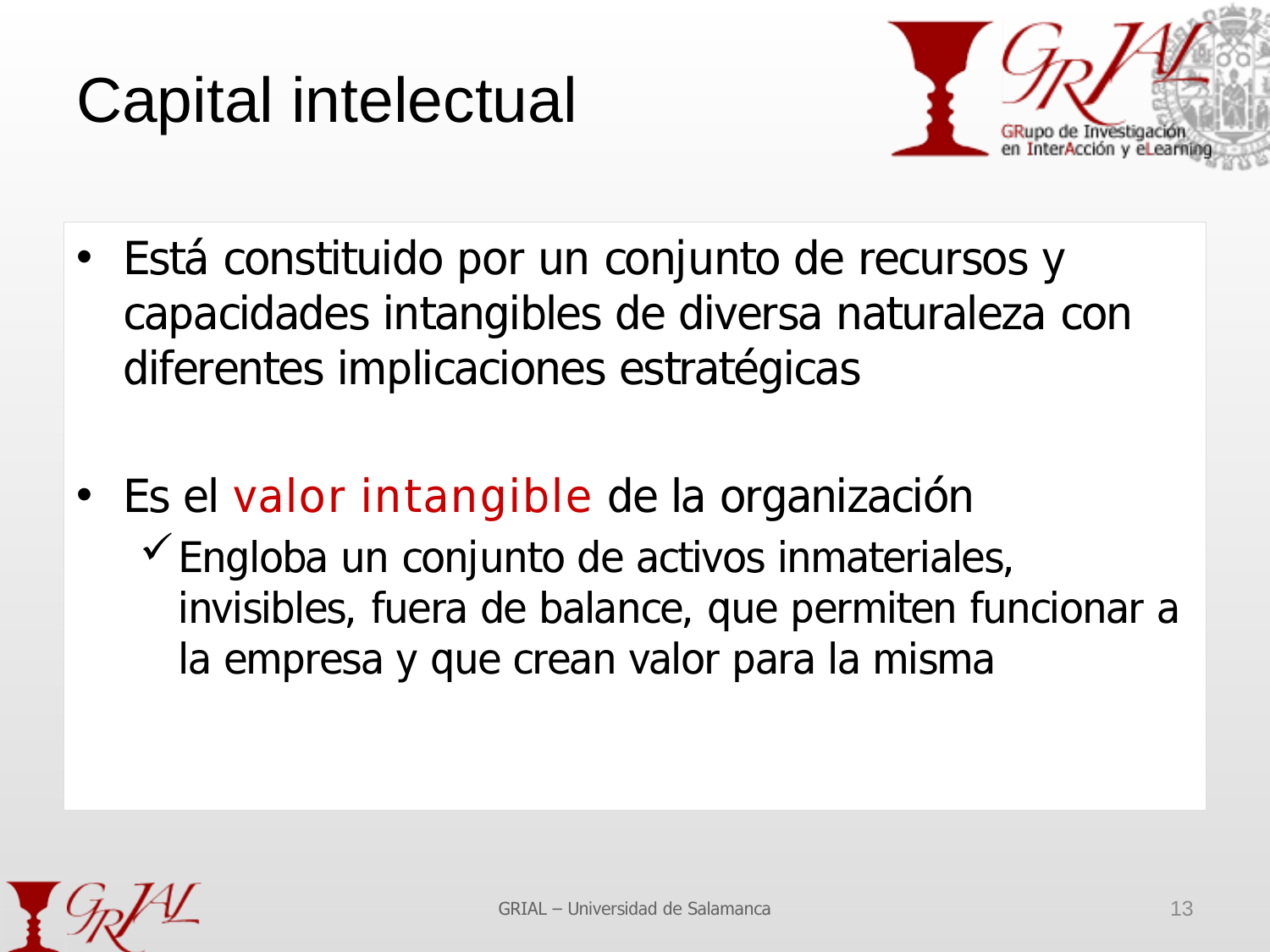

# Capital intelectual
Está constituido por un conjunto de recursos y capacidades intangibles de diversa naturaleza con diferentes implicaciones estratégicas

Es el valor intangible de la organización
Engloba un conjunto de activos inmateriales, invisibles, fuera de balance, que permiten funcionar a la empresa y que crean valor para la misma

GRIAL – Universidad de Salamanca
13